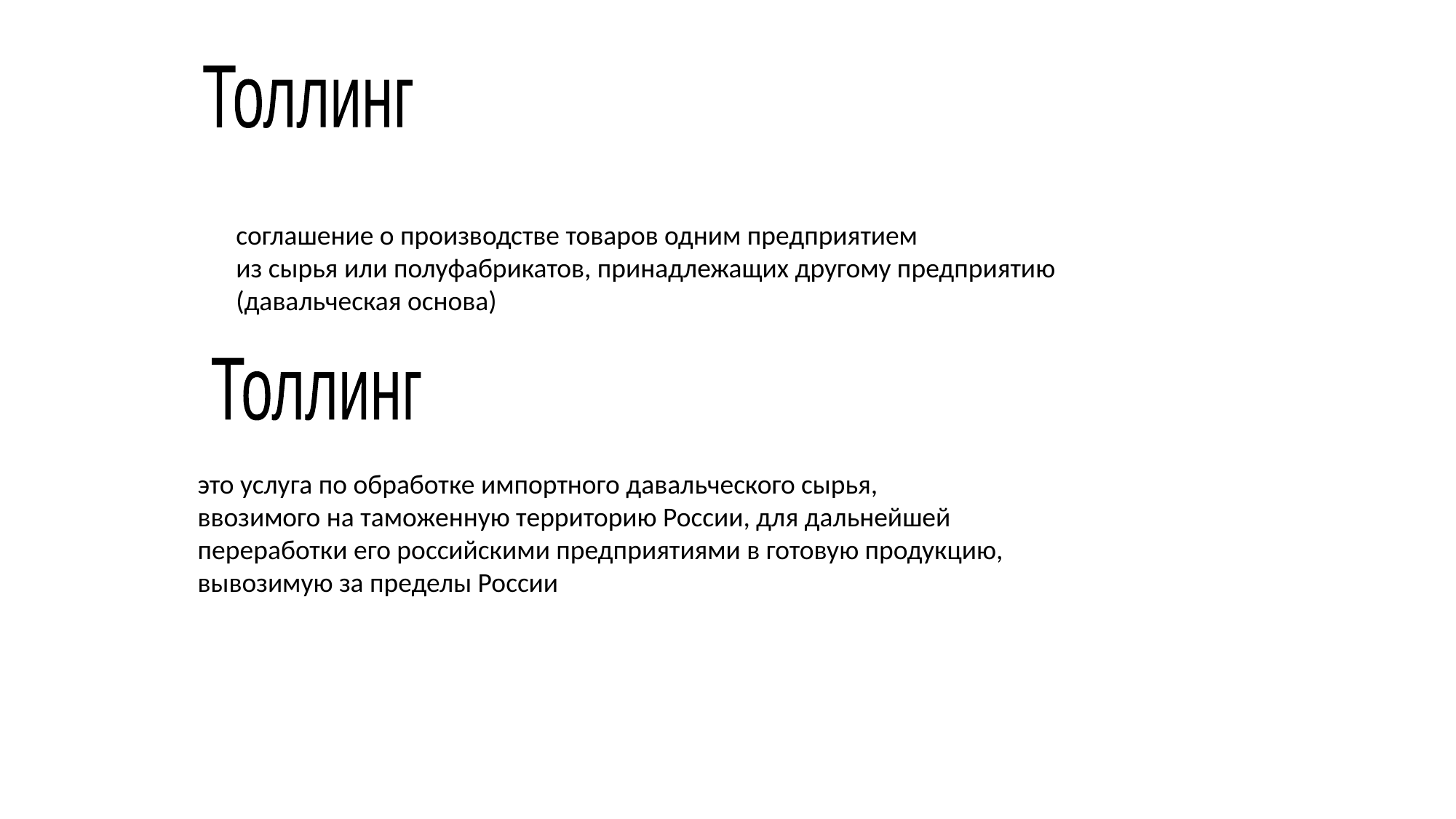

Толлинг
соглашение о производстве товаров одним предприятием
из сырья или полуфабрикатов, принадлежащих другому предприятию
(давальческая основа)
Толлинг
это услуга по обработке импортного давальческого сырья,
ввозимого на таможенную территорию России, для дальнейшей
переработки его российскими предприятиями в готовую продукцию,
вывозимую за пределы России